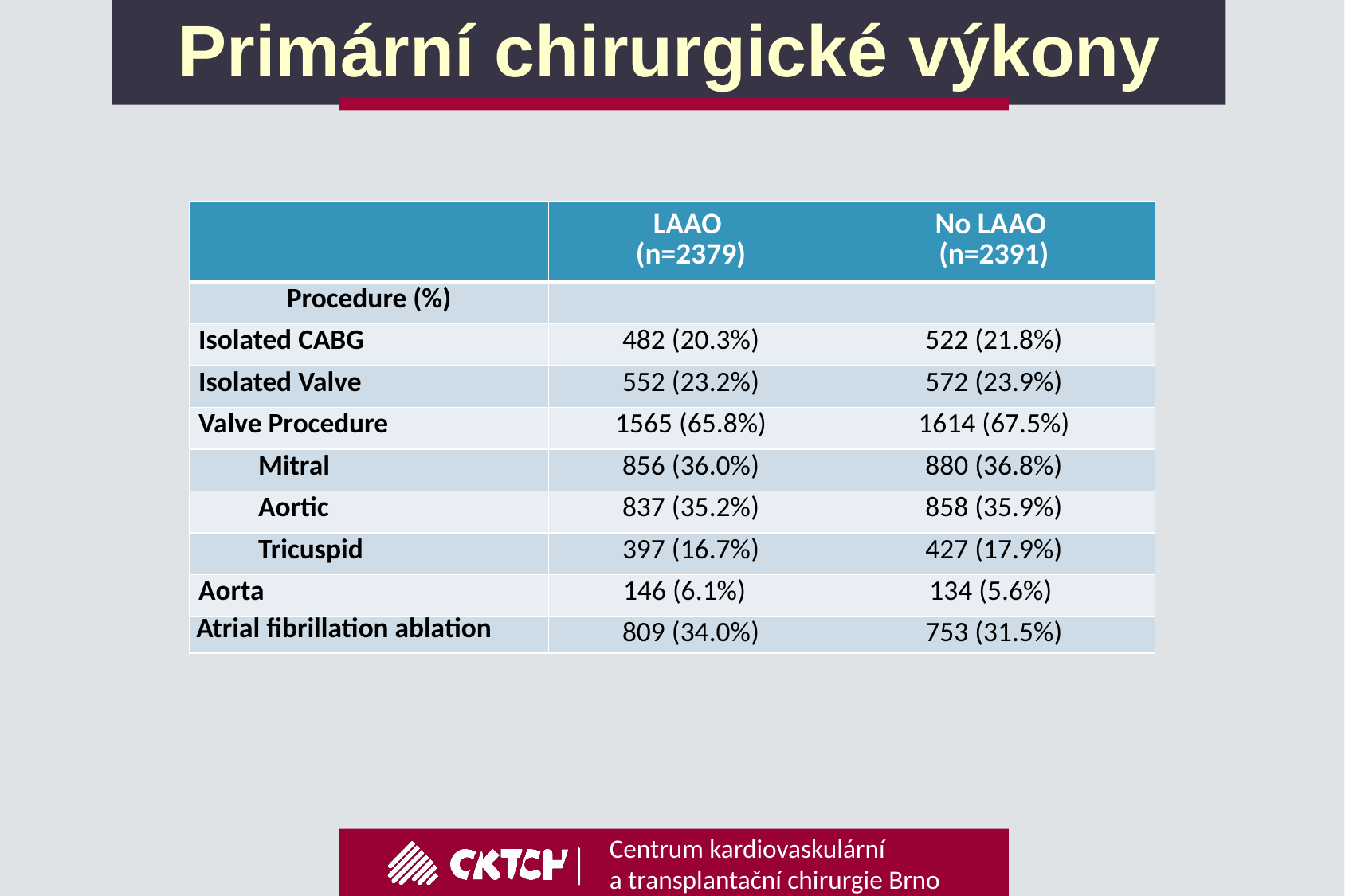

# Primární chirurgické výkony
|  | LAAO (n=2379) | No LAAO (n=2391) |
| --- | --- | --- |
| Procedure (%) |  |  |
| Isolated CABG | 482 (20.3%) | 522 (21.8%) |
| Isolated Valve | 552 (23.2%) | 572 (23.9%) |
| Valve Procedure | 1565 (65.8%) | 1614 (67.5%) |
| Mitral | 856 (36.0%) | 880 (36.8%) |
| Aortic | 837 (35.2%) | 858 (35.9%) |
| Tricuspid | 397 (16.7%) | 427 (17.9%) |
| Aorta | 146 (6.1%) | 134 (5.6%) |
| Atrial fibrillation ablation | 809 (34.0%) | 753 (31.5%) |